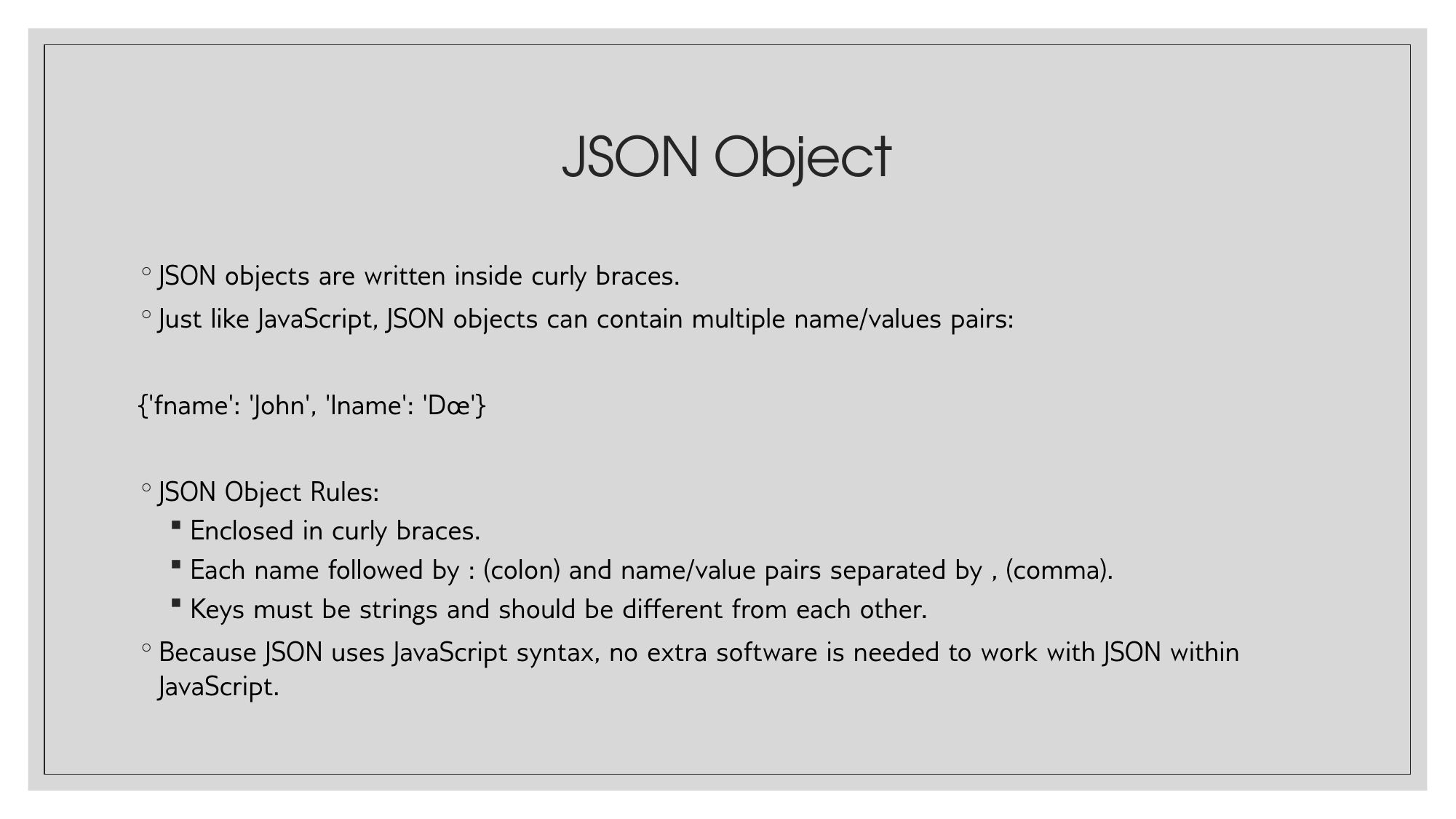

# JSON Object
JSON objects are written inside curly braces.
Just like JavaScript, JSON objects can contain multiple name/values pairs:

{'fname': 'John', 'lname': 'Doe'}

JSON Object Rules:
Enclosed in curly braces.
Each name followed by : (colon) and name/value pairs separated by , (comma).
Keys must be strings and should be different from each other.
Because JSON uses JavaScript syntax, no extra software is needed to work with JSON within JavaScript.